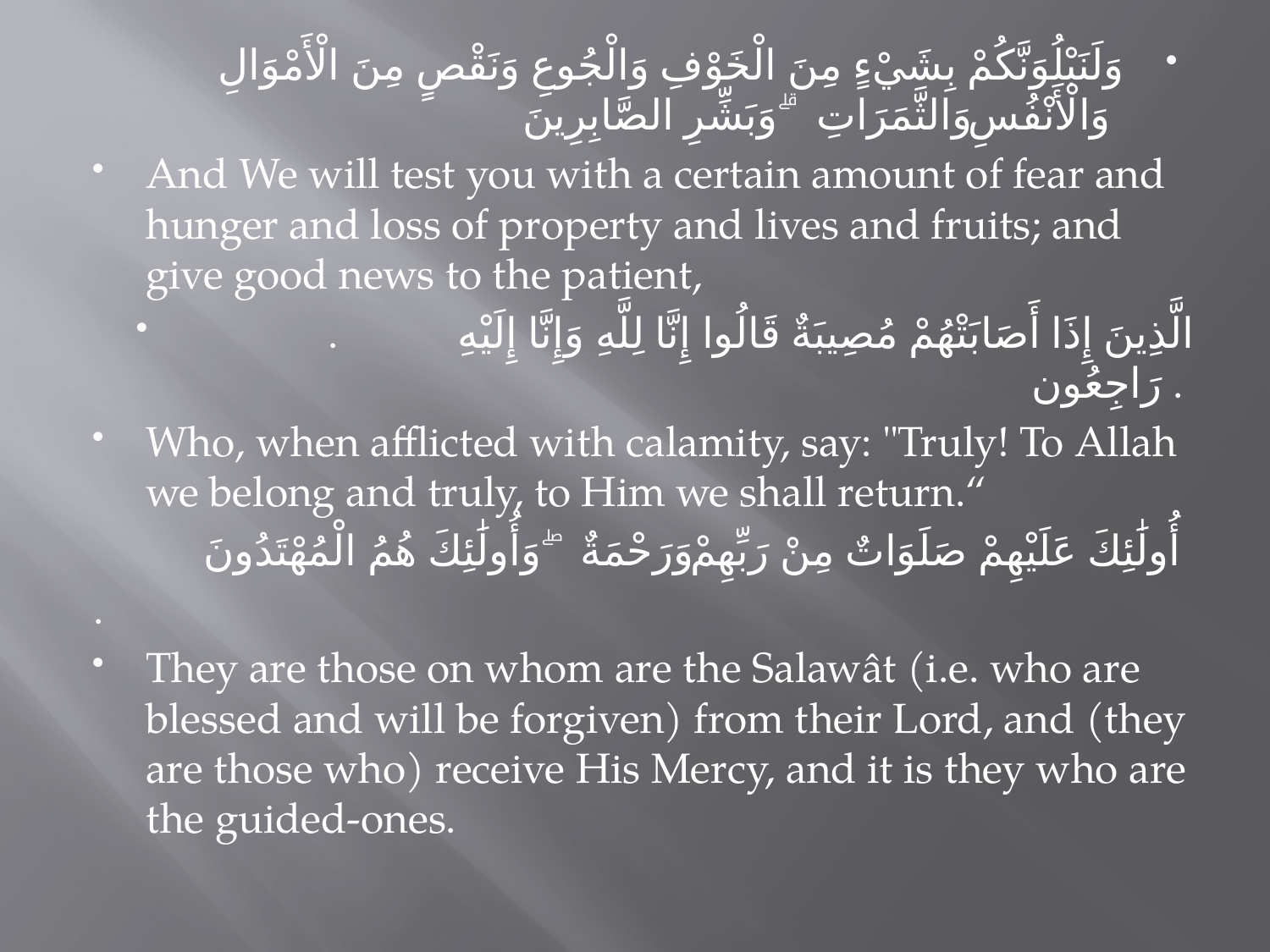

وَلَنَبْلُوَنَّكُمْ بِشَيْءٍ مِنَ الْخَوْفِ وَالْجُوعِ وَنَقْصٍ مِنَ الْأَمْوَالِ وَالْأَنْفُسِ وَالثَّمَرَاتِ ۗ وَبَشِّرِ الصَّابِرِينَ
And We will test you with a certain amount of fear and hunger and loss of property and lives and fruits; and give good news to the patient,
	 . 		الَّذِينَ إِذَا أَصَابَتْهُمْ مُصِيبَةٌ قَالُوا إِنَّا لِلَّهِ وَإِنَّا إِلَيْهِ    رَاجِعُون .
Who, when afflicted with calamity, say: "Truly! To Allah we belong and truly, to Him we shall return.“
 		أُولَٰئِكَ عَلَيْهِمْ صَلَوَاتٌ مِنْ رَبِّهِمْ وَرَحْمَةٌ ۖ وَأُولَٰئِكَ هُمُ الْمُهْتَدُونَ
.
They are those on whom are the Salawât (i.e. who are blessed and will be forgiven) from their Lord, and (they are those who) receive His Mercy, and it is they who are the guided-ones.